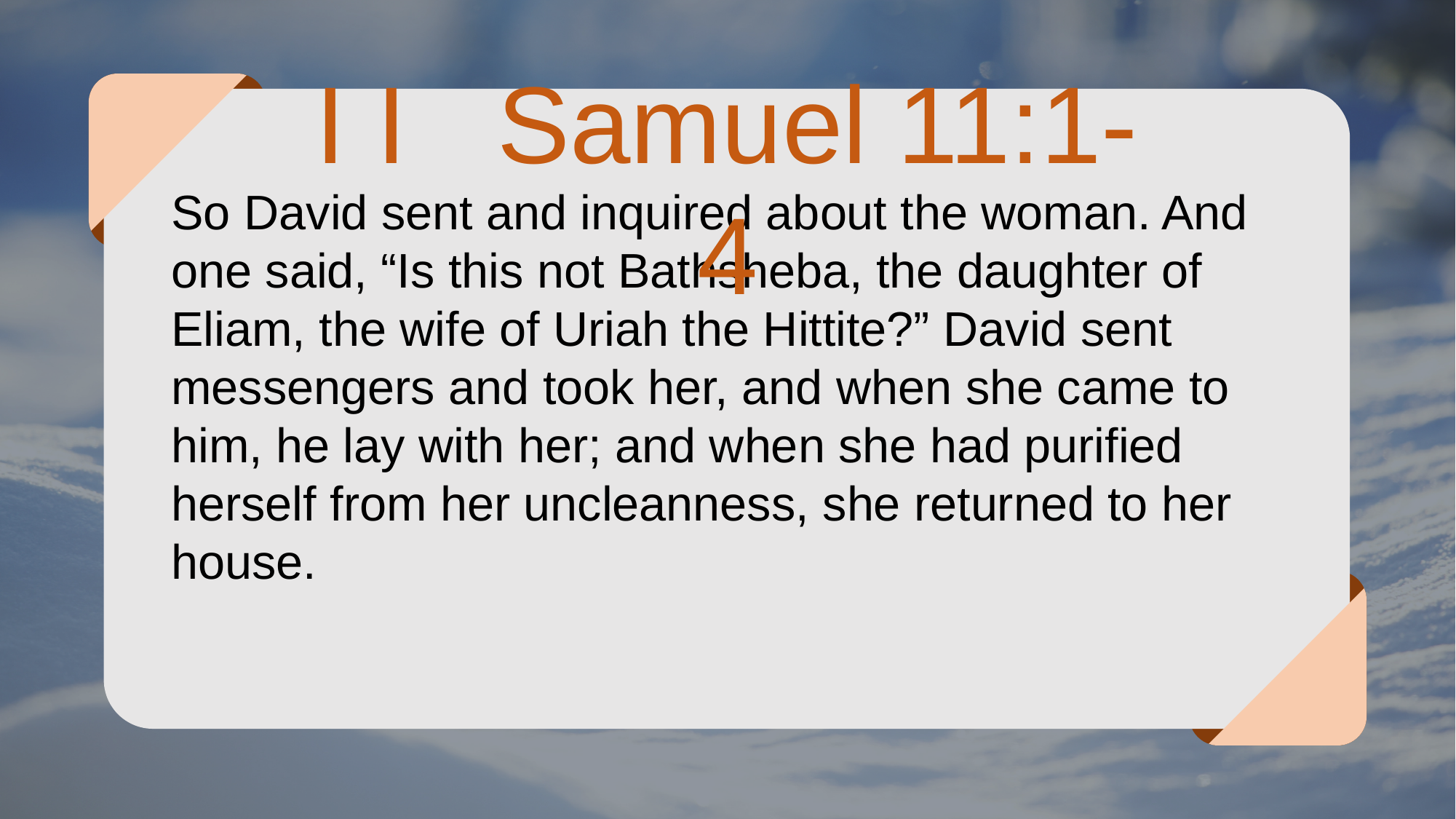

I I   Samuel 11:1-4

So David sent and inquired about the woman. And one said, “Is this not Bathsheba, the daughter of Eliam, the wife of Uriah the Hittite?” David sent messengers and took her, and when she came to him, he lay with her; and when she had purified herself from her uncleanness, she returned to her house.